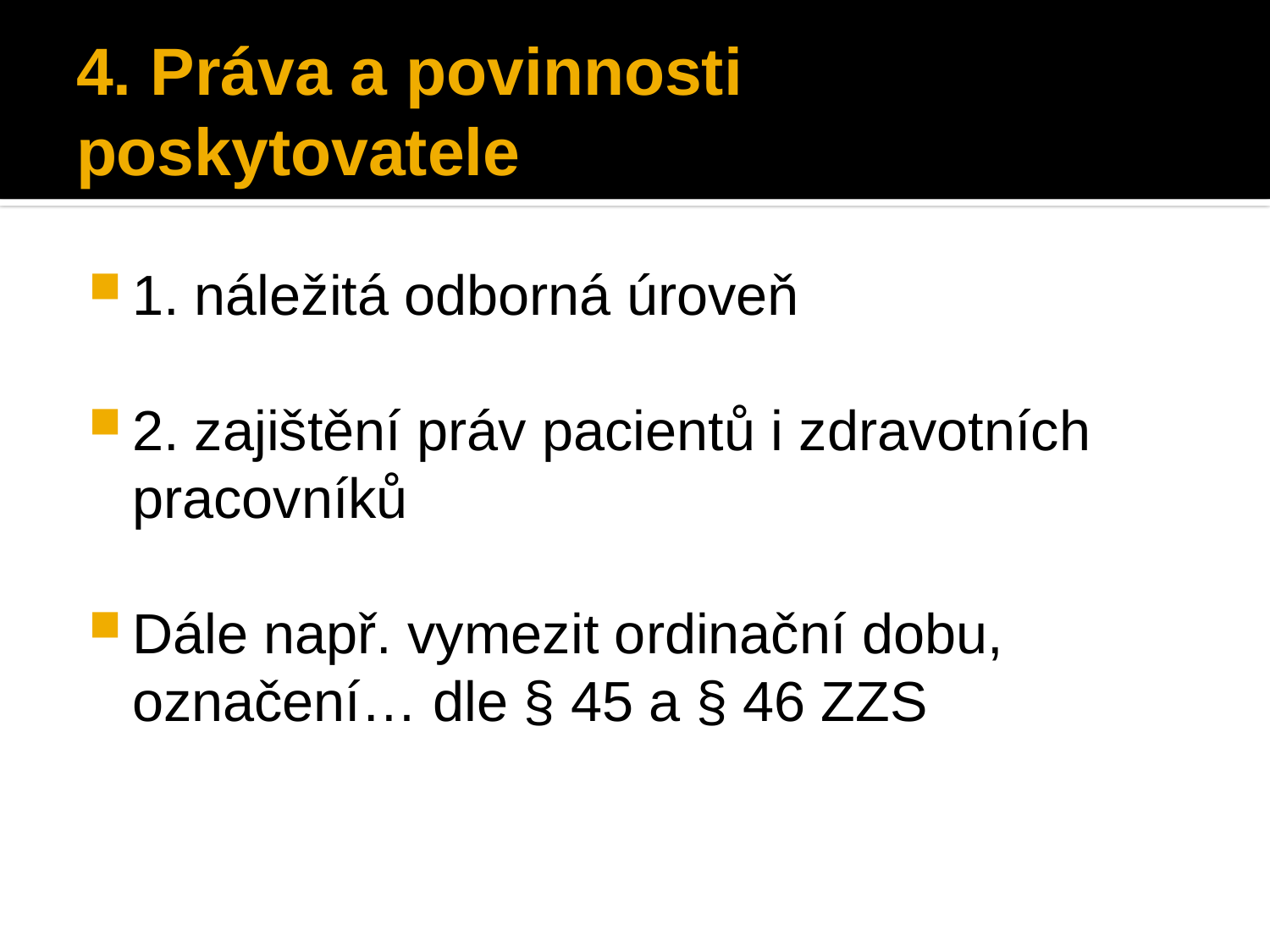

# 4. Práva a povinnosti poskytovatele
1. náležitá odborná úroveň

2. zajištění práv pacientů i zdravotních pracovníků

Dále např. vymezit ordinační dobu, označení… dle § 45 a § 46 ZZS